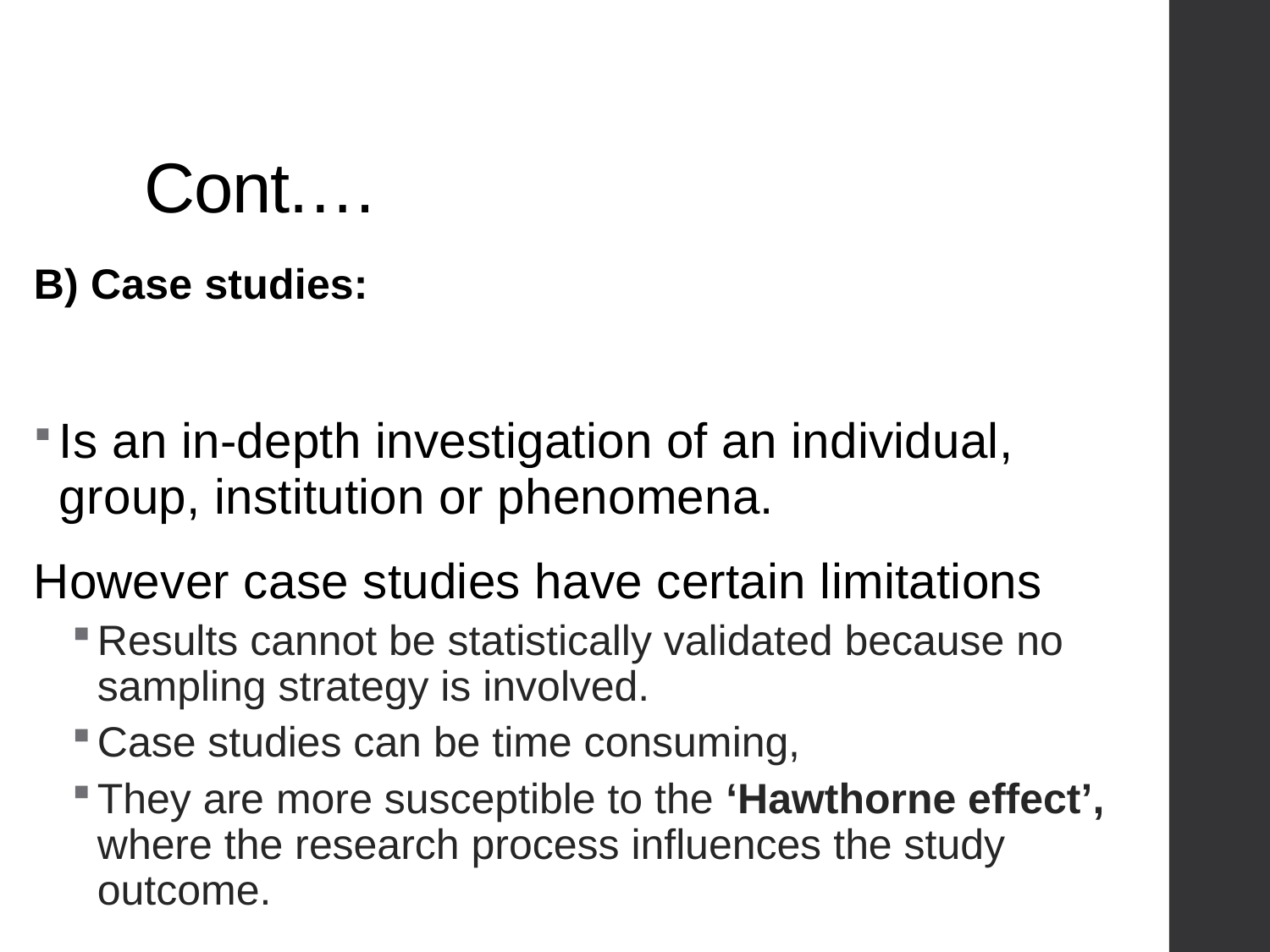

# Cont.…
B) Case studies:

Is an in-depth investigation of an individual, group, institution or phenomena.
However case studies have certain limitations
Results cannot be statistically validated because no sampling strategy is involved.
Case studies can be time consuming,
They are more susceptible to the ‘Hawthorne effect’, where the research process influences the study outcome.